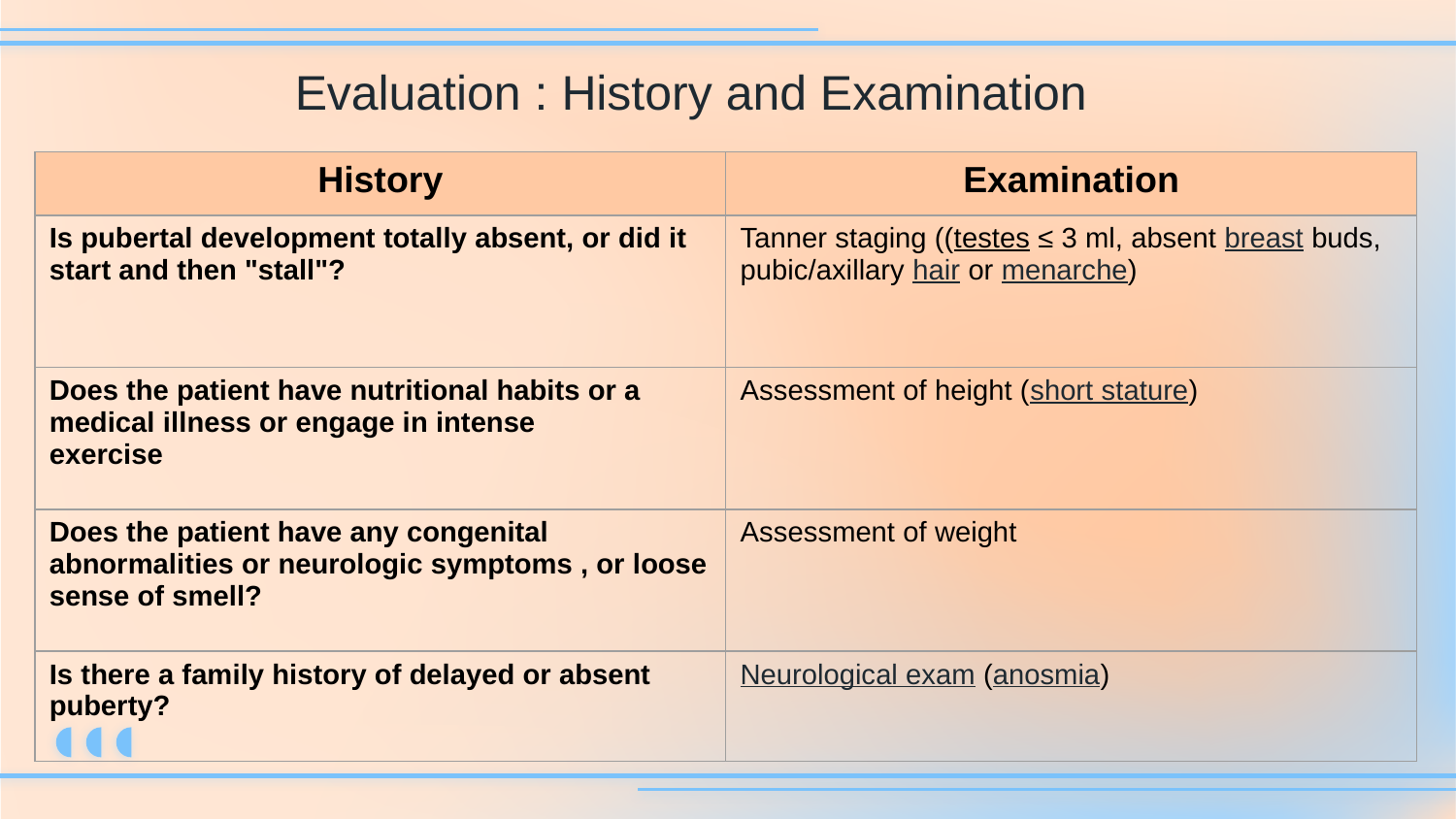

# Evaluation : History and Examination
| History | Examination |
| --- | --- |
| Is pubertal development totally absent, or did it start and then "stall"? | Tanner staging ((testes ≤ 3 ml, absent breast buds, pubic/axillary hair or menarche) |
| Does the patient have nutritional habits or a medical illness or engage in intense exercise | Assessment of height (short stature) |
| Does the patient have any congenital abnormalities or neurologic symptoms , or loose sense of smell? | Assessment of weight |
| Is there a family history of delayed or absent puberty? | Neurological exam (anosmia) |